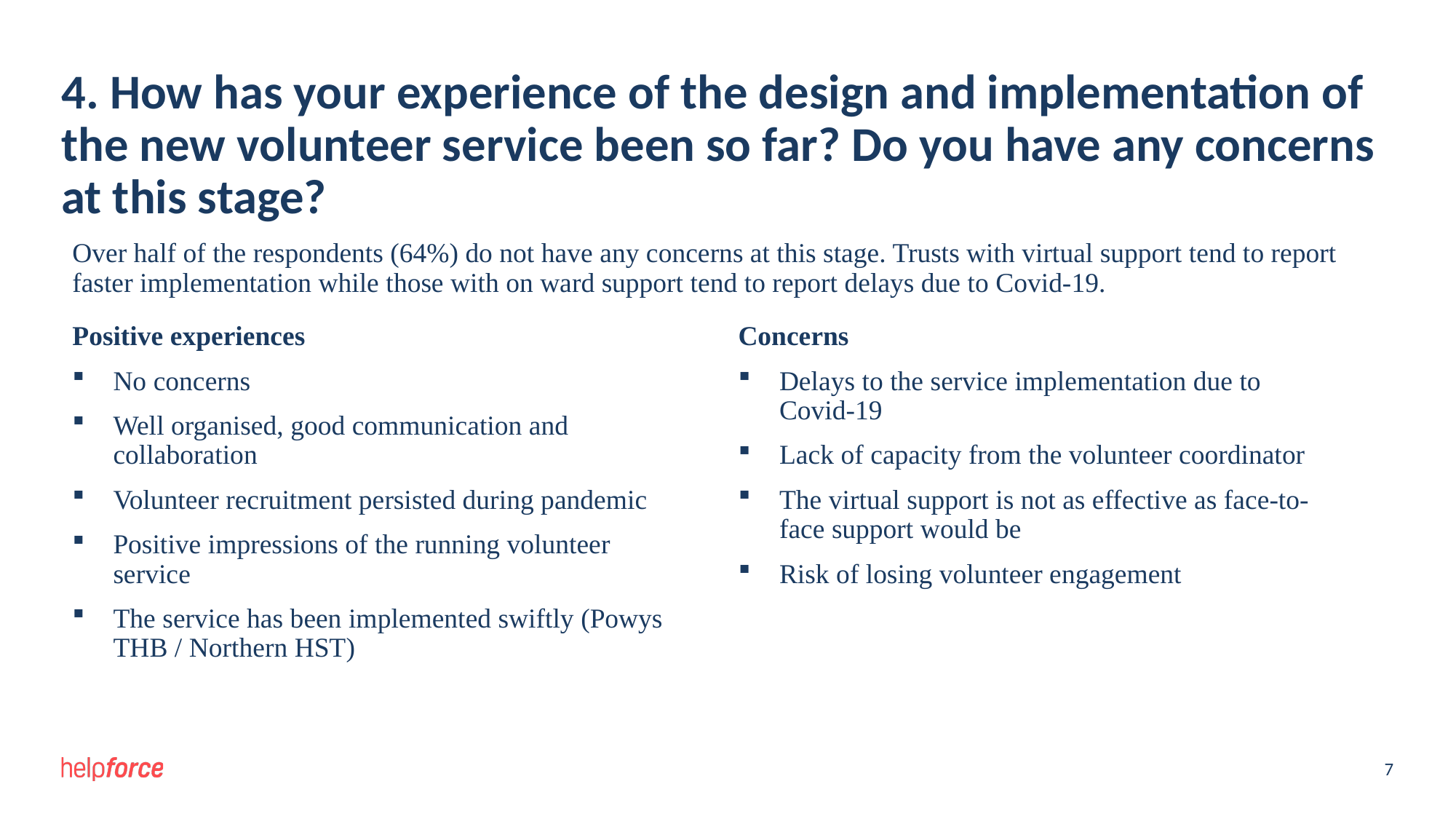

# 4. How has your experience of the design and implementation of the new volunteer service been so far? Do you have any concerns at this stage?
Over half of the respondents (64%) do not have any concerns at this stage. Trusts with virtual support tend to report faster implementation while those with on ward support tend to report delays due to Covid-19.
Positive experiences
No concerns
Well organised, good communication and collaboration
Volunteer recruitment persisted during pandemic
Positive impressions of the running volunteer service
The service has been implemented swiftly (Powys THB / Northern HST)
Concerns
Delays to the service implementation due to Covid-19
Lack of capacity from the volunteer coordinator
The virtual support is not as effective as face-to-face support would be
Risk of losing volunteer engagement